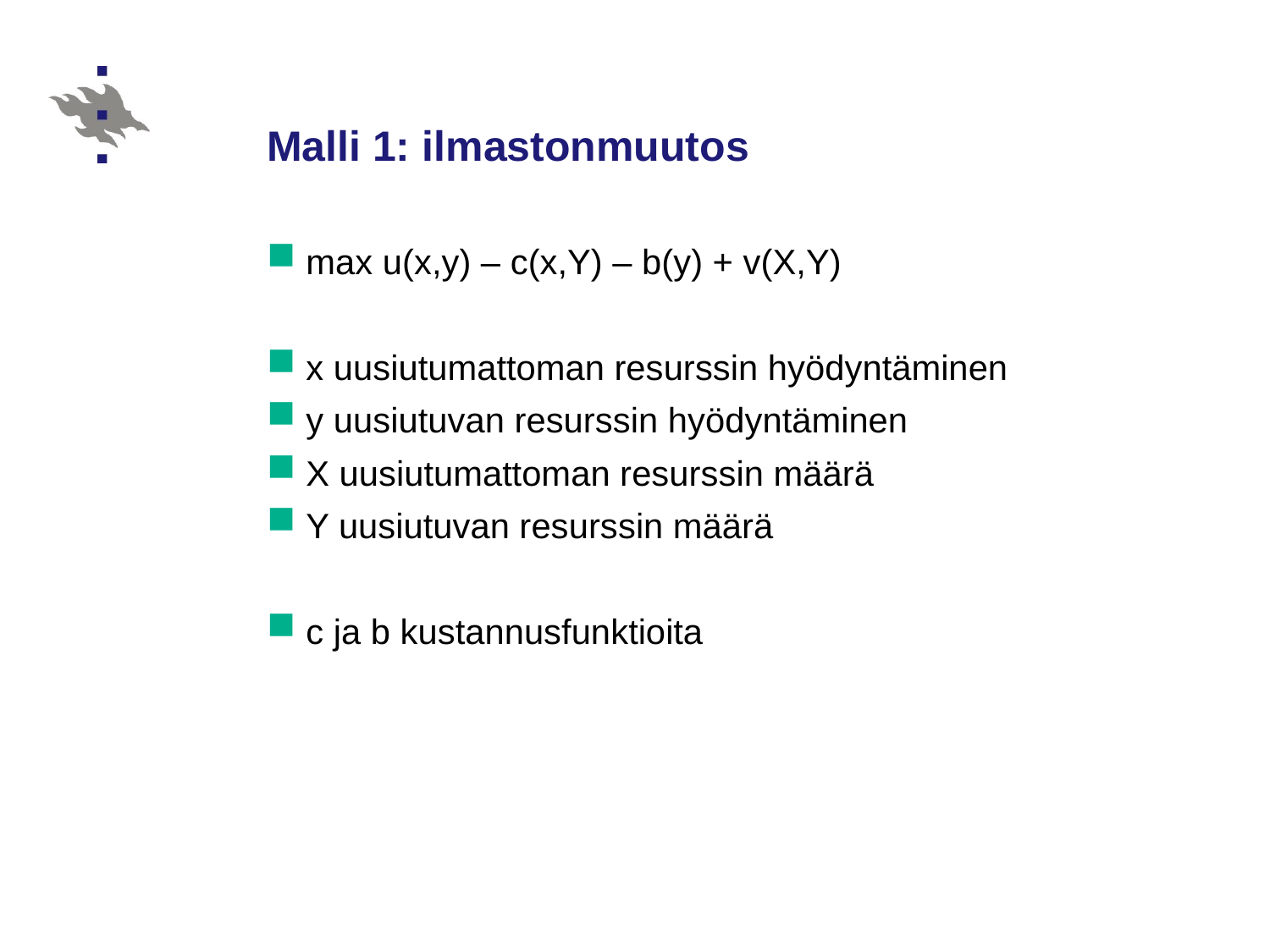

# Malli 1: ilmastonmuutos
max u(x,y) – c(x,Y) – b(y) + v(X,Y)

x uusiutumattoman resurssin hyödyntäminen
y uusiutuvan resurssin hyödyntäminen
X uusiutumattoman resurssin määrä
Y uusiutuvan resurssin määrä

c ja b kustannusfunktioita